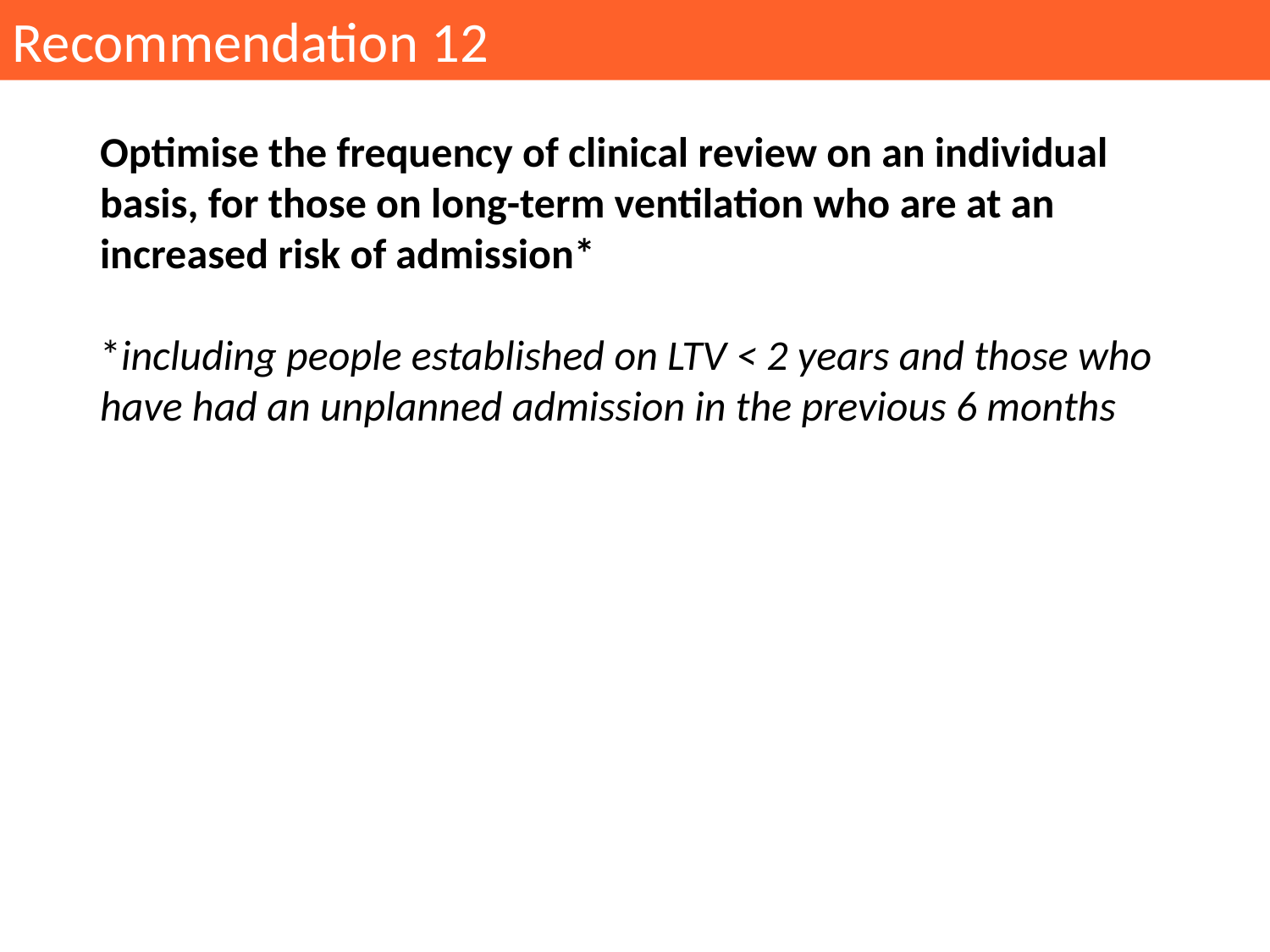

Recommendation 12
Optimise the frequency of clinical review on an individual basis, for those on long-term ventilation who are at an increased risk of admission*

*including people established on LTV < 2 years and those who have had an unplanned admission in the previous 6 months